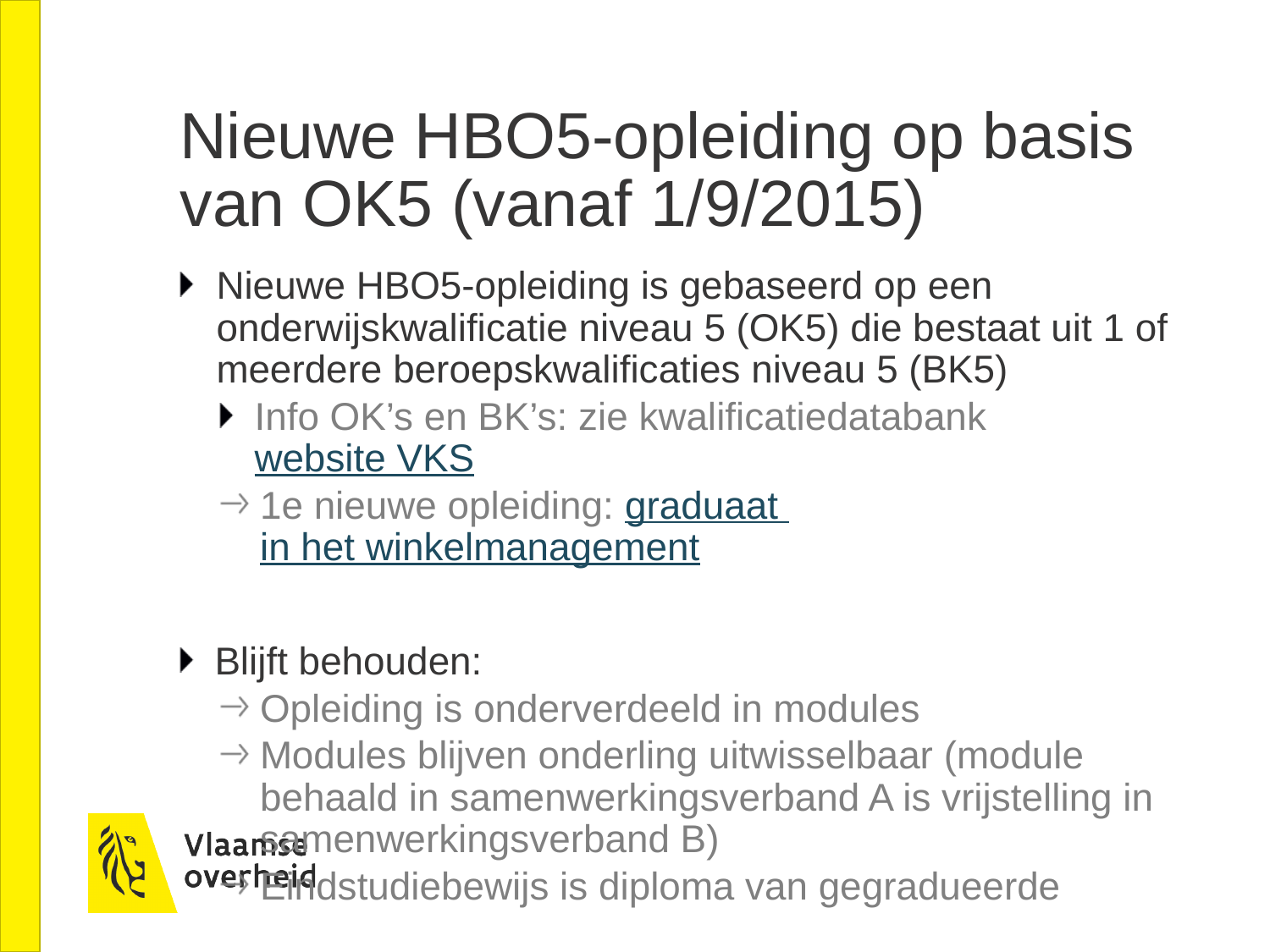

# Nieuwe HBO5-opleiding op basis van OK5 (vanaf 1/9/2015)
Nieuwe HBO5-opleiding is gebaseerd op een onderwijskwalificatie niveau 5 (OK5) die bestaat uit 1 of meerdere beroepskwalificaties niveau 5 (BK5)
Info OK’s en BK’s: zie kwalificatiedatabank website VKS
1e nieuwe opleiding: graduaat in het winkelmanagement

Blijft behouden:
Opleiding is onderverdeeld in modules
Modules blijven onderling uitwisselbaar (module behaald in samenwerkingsverband A is vrijstelling in samenwerkingsverband B)
Eindstudiebewijs is diploma van gegradueerde